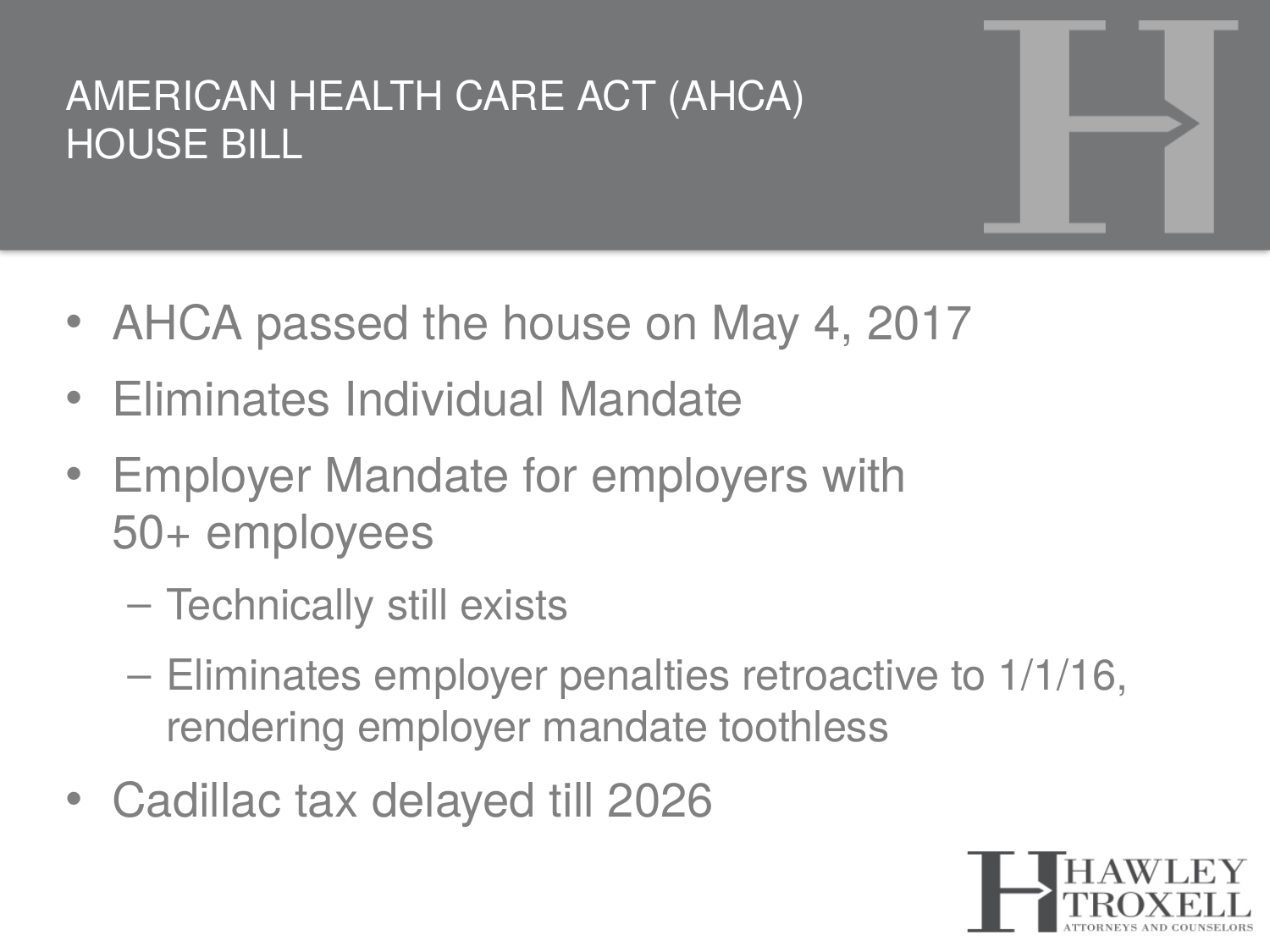

# American Health Care Act (AHCA) House bill
AHCA passed the house on May 4, 2017
Eliminates Individual Mandate
Employer Mandate for employers with
50+ employees
Technically still exists
Eliminates employer penalties retroactive to 1/1/16, rendering employer mandate toothless
Cadillac tax delayed till 2026